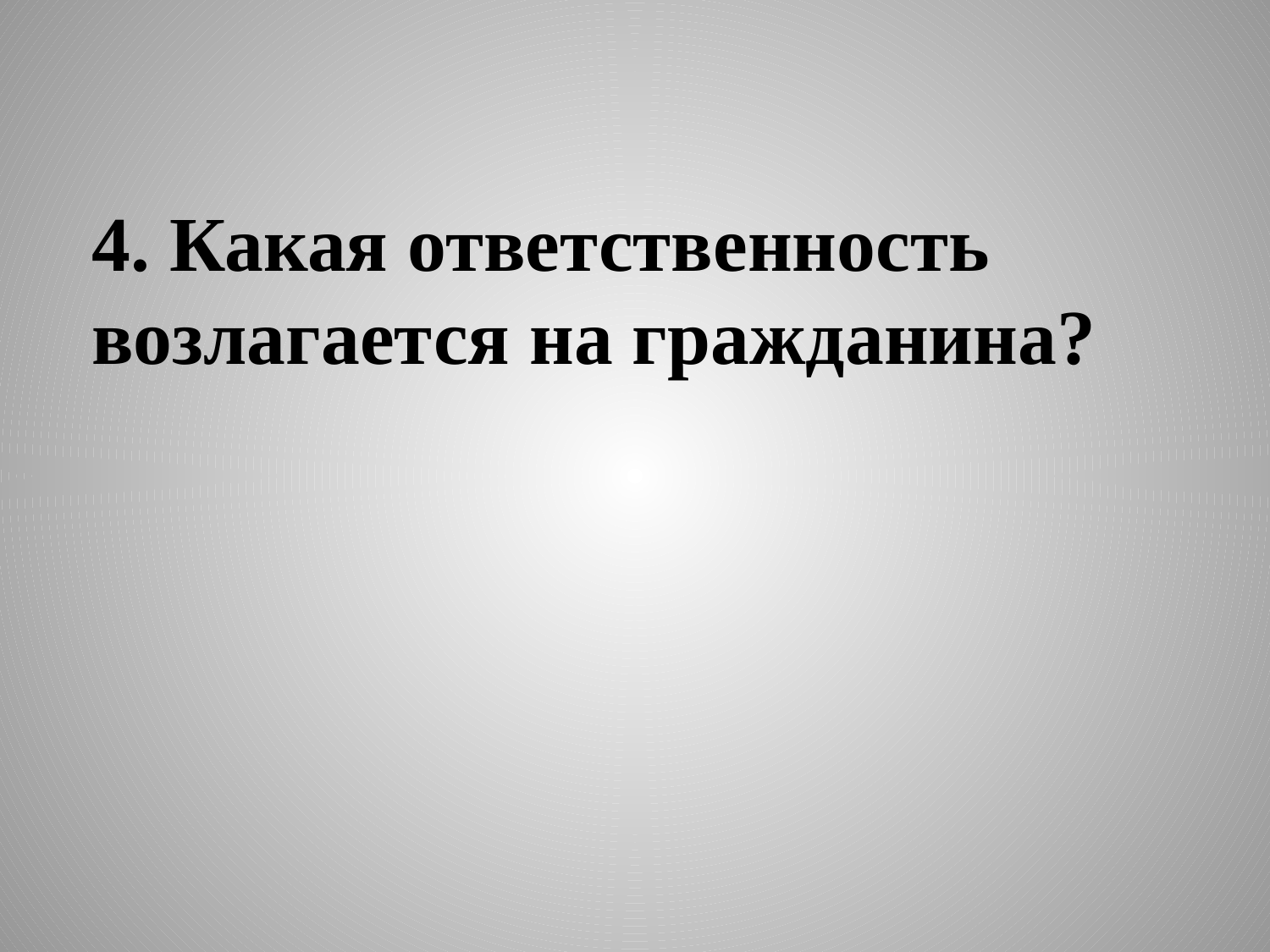

# 4. Какая ответственность возлагается на гражданина?